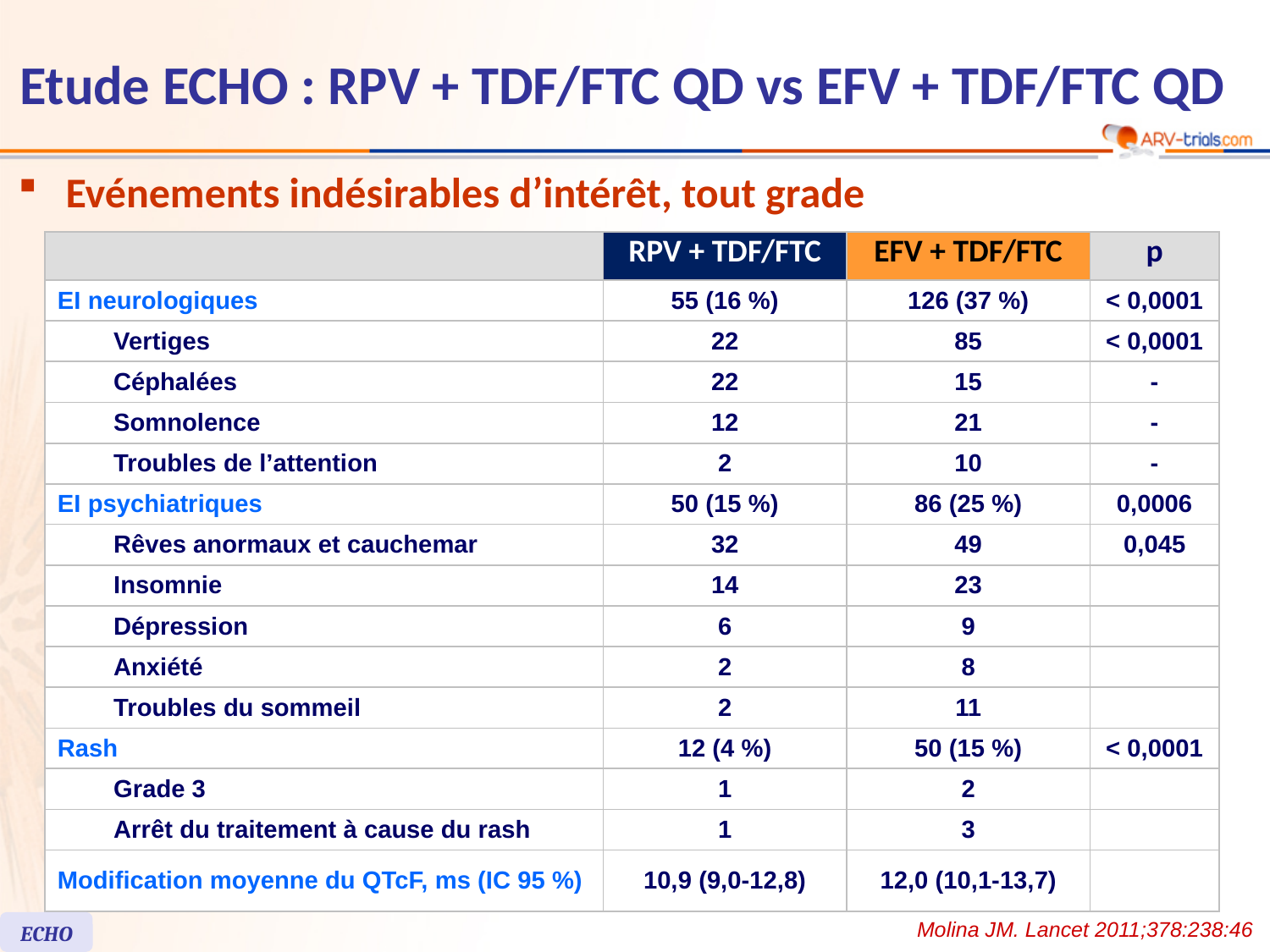

# Etude ECHO : RPV + TDF/FTC QD vs EFV + TDF/FTC QD
Evénements indésirables d’intérêt, tout grade
|  |  | RPV + TDF/FTC | EFV + TDF/FTC | p |
| --- | --- | --- | --- | --- |
| EI neurologiques |  | 55 (16 %) | 126 (37 %) | < 0,0001 |
|  | Vertiges | 22 | 85 | < 0,0001 |
|  | Céphalées | 22 | 15 | - |
|  | Somnolence | 12 | 21 | - |
|  | Troubles de l’attention | 2 | 10 | - |
| EI psychiatriques |  | 50 (15 %) | 86 (25 %) | 0,0006 |
|  | Rêves anormaux et cauchemar | 32 | 49 | 0,045 |
|  | Insomnie | 14 | 23 |  |
|  | Dépression | 6 | 9 |  |
|  | Anxiété | 2 | 8 |  |
|  | Troubles du sommeil | 2 | 11 |  |
| Rash |  | 12 (4 %) | 50 (15 %) | < 0,0001 |
|  | Grade 3 | 1 | 2 |  |
|  | Arrêt du traitement à cause du rash | 1 | 3 |  |
| Modification moyenne du QTcF, ms (IC 95 %) |  | 10,9 (9,0-12,8) | 12,0 (10,1-13,7) |  |
Molina JM. Lancet 2011;378:238:46

ECHO